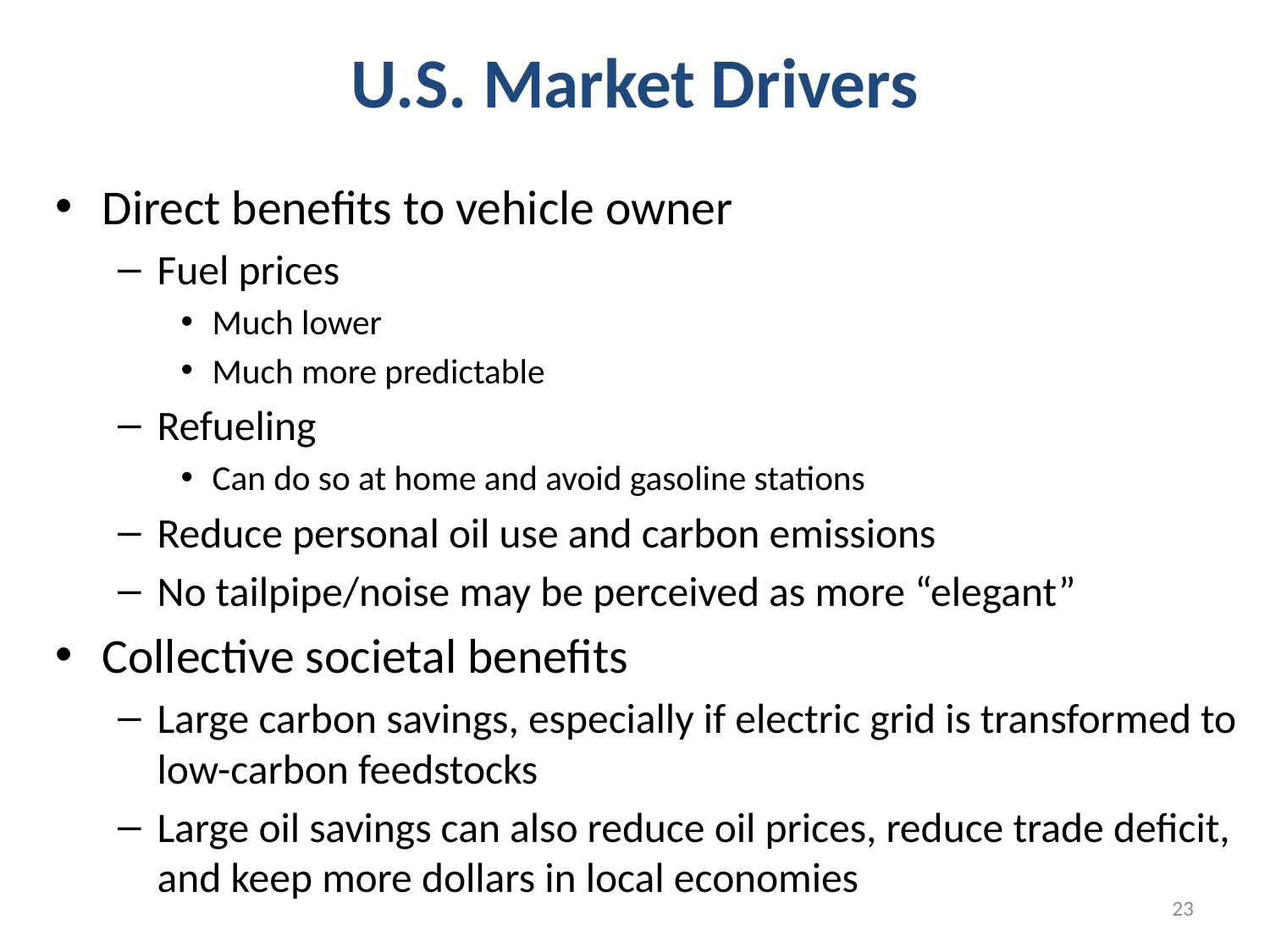

# U.S. Market Drivers
Direct benefits to vehicle owner
Fuel prices
Much lower
Much more predictable
Refueling
Can do so at home and avoid gasoline stations
Reduce personal oil use and carbon emissions
No tailpipe/noise may be perceived as more “elegant”
Collective societal benefits
Large carbon savings, especially if electric grid is transformed to low-carbon feedstocks
Large oil savings can also reduce oil prices, reduce trade deficit, and keep more dollars in local economies
23